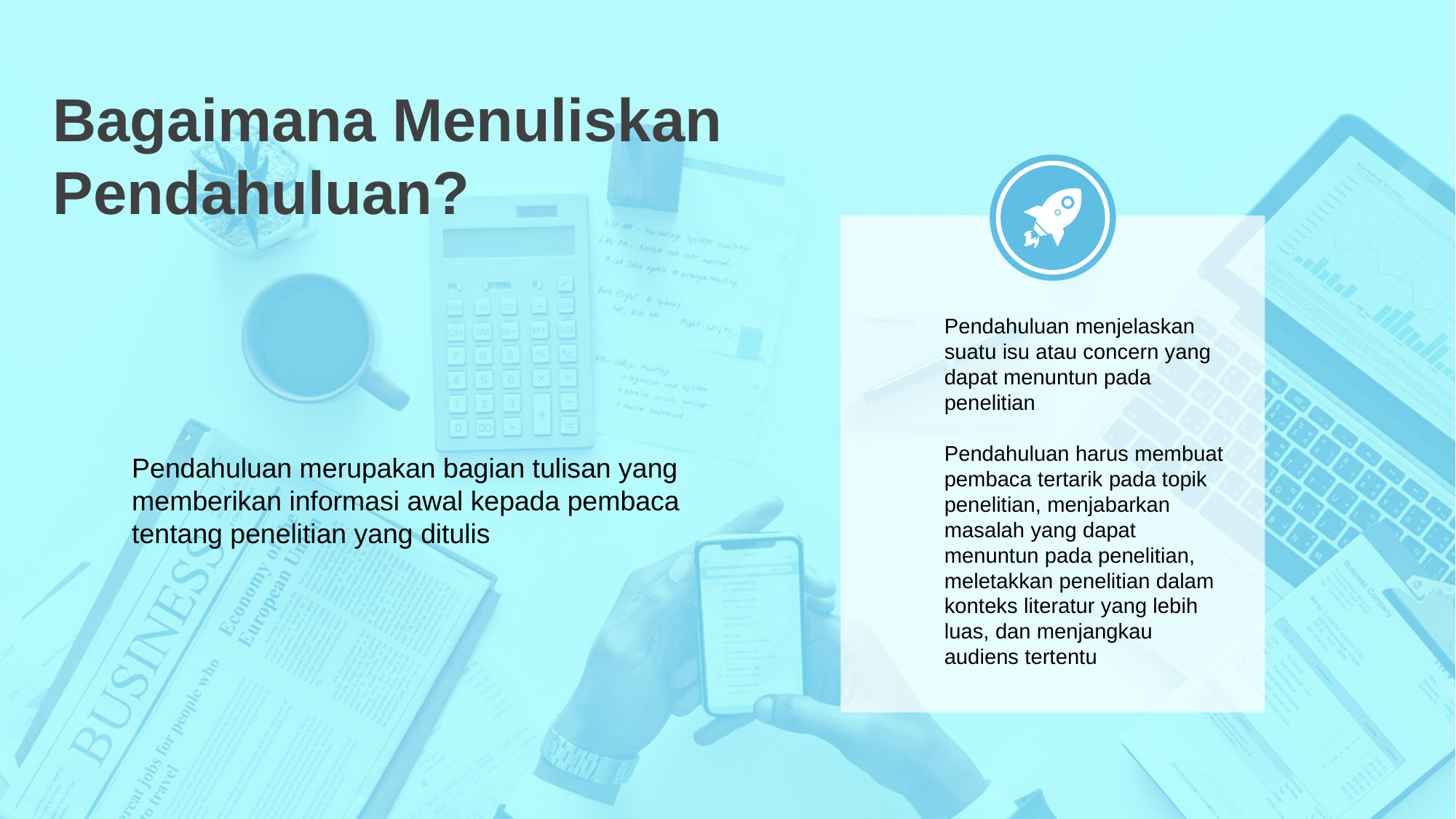

Bagaimana Menuliskan Pendahuluan?

Pendahuluan menjelaskan suatu isu atau concern yang dapat menuntun pada penelitian

Pendahuluan harus membuat pembaca tertarik pada topik penelitian, menjabarkan masalah yang dapat menuntun pada penelitian, meletakkan penelitian dalam konteks literatur yang lebih luas, dan menjangkau audiens tertentu
Pendahuluan merupakan bagian tulisan yang memberikan informasi awal kepada pembaca tentang penelitian yang ditulis